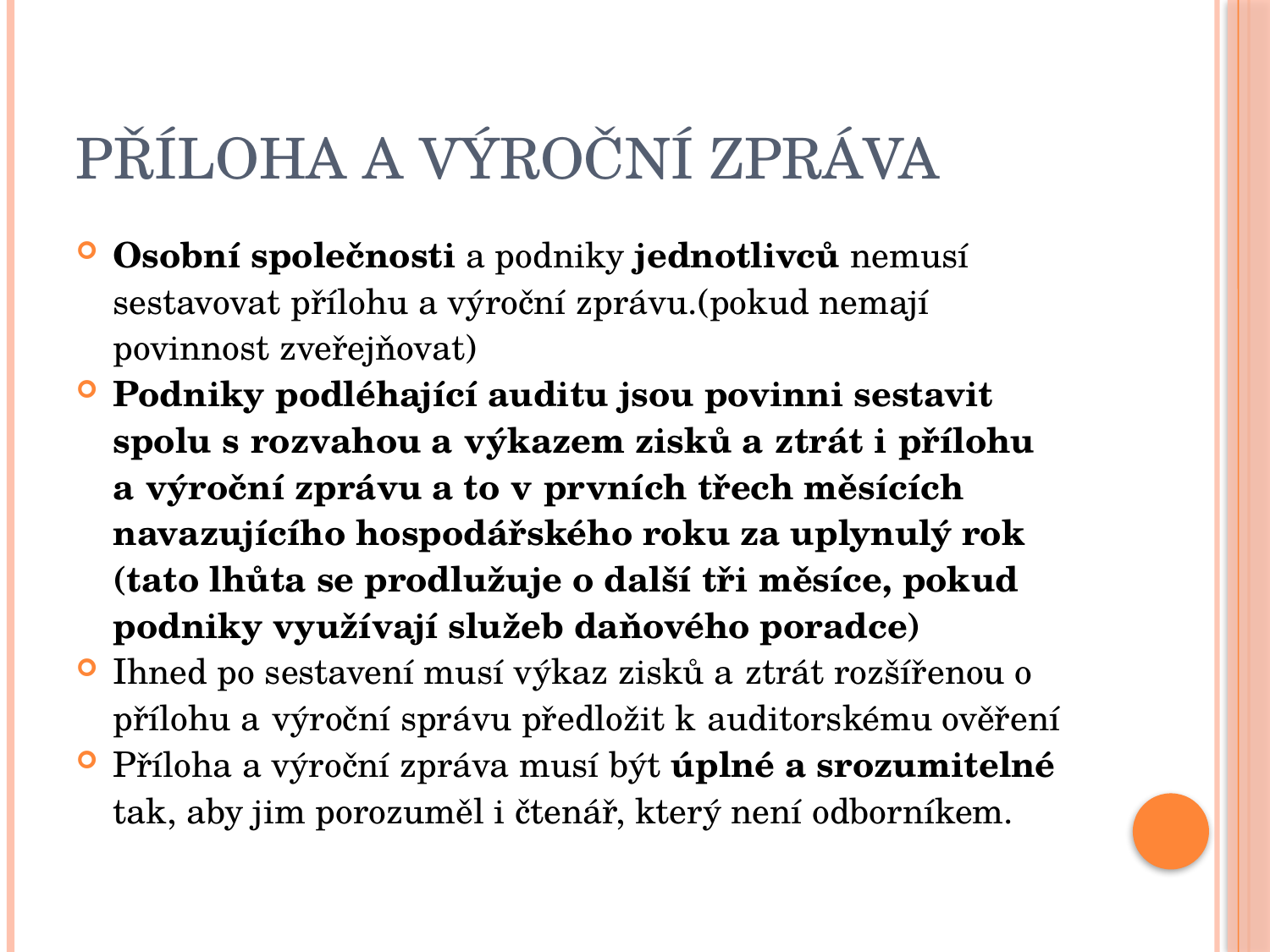

# Příloha a výroční zpráva
Osobní společnosti a podniky jednotlivců nemusí sestavovat přílohu a výroční zprávu.(pokud nemají povinnost zveřejňovat)
Podniky podléhající auditu jsou povinni sestavit spolu s rozvahou a výkazem zisků a ztrát i přílohu a výroční zprávu a to v prvních třech měsících navazujícího hospodářského roku za uplynulý rok (tato lhůta se prodlužuje o další tři měsíce, pokud podniky využívají služeb daňového poradce)
Ihned po sestavení musí výkaz zisků a ztrát rozšířenou o přílohu a výroční správu předložit k auditorskému ověření
Příloha a výroční zpráva musí být úplné a srozumitelné tak, aby jim porozuměl i čtenář, který není odborníkem.